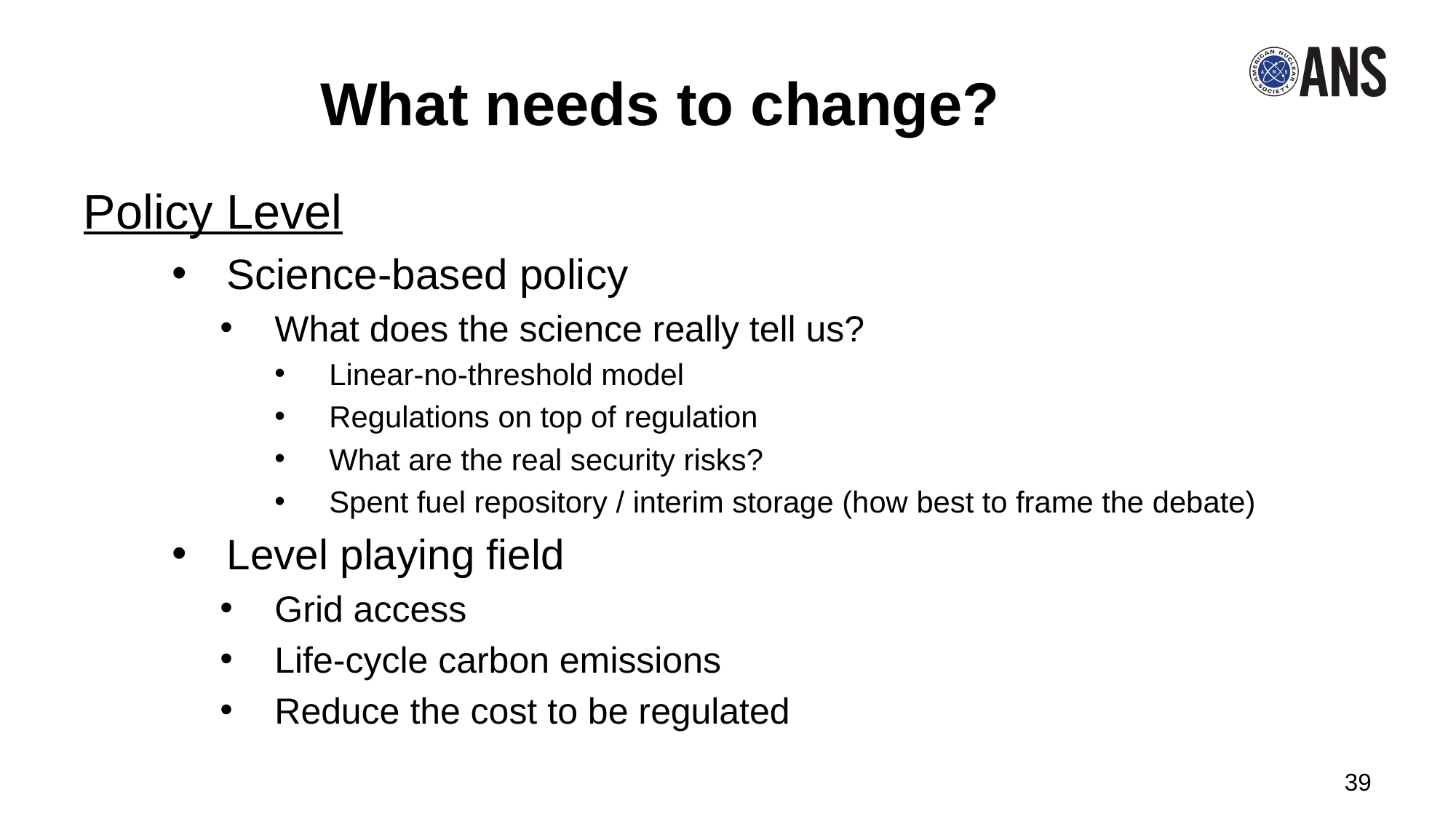

# What needs to change?
Policy Level
Science-based policy
What does the science really tell us?
Linear-no-threshold model
Regulations on top of regulation
What are the real security risks?
Spent fuel repository / interim storage (how best to frame the debate)
Level playing field
Grid access
Life-cycle carbon emissions
Reduce the cost to be regulated

39